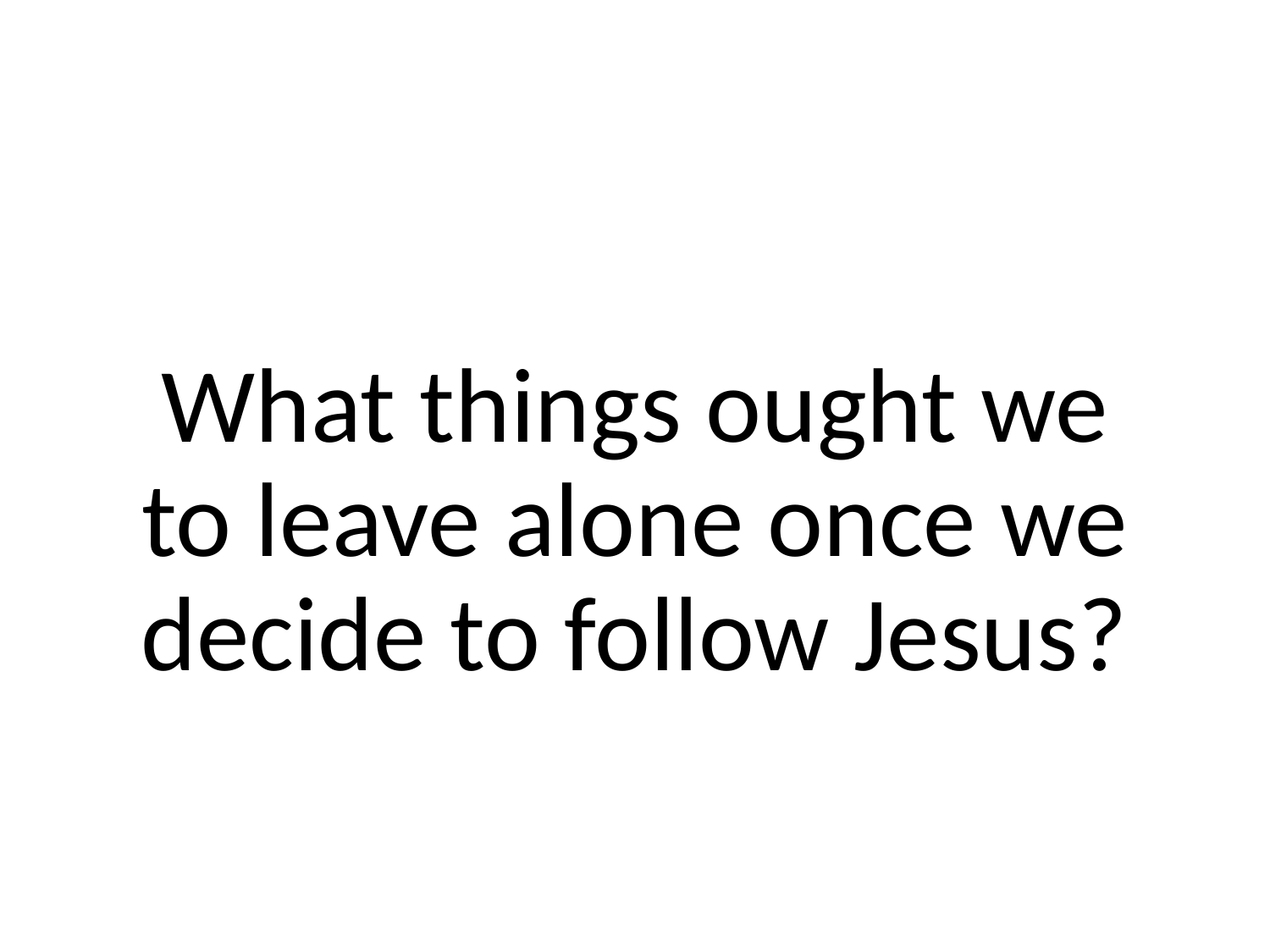

# What things ought we to leave alone once we decide to follow Jesus?